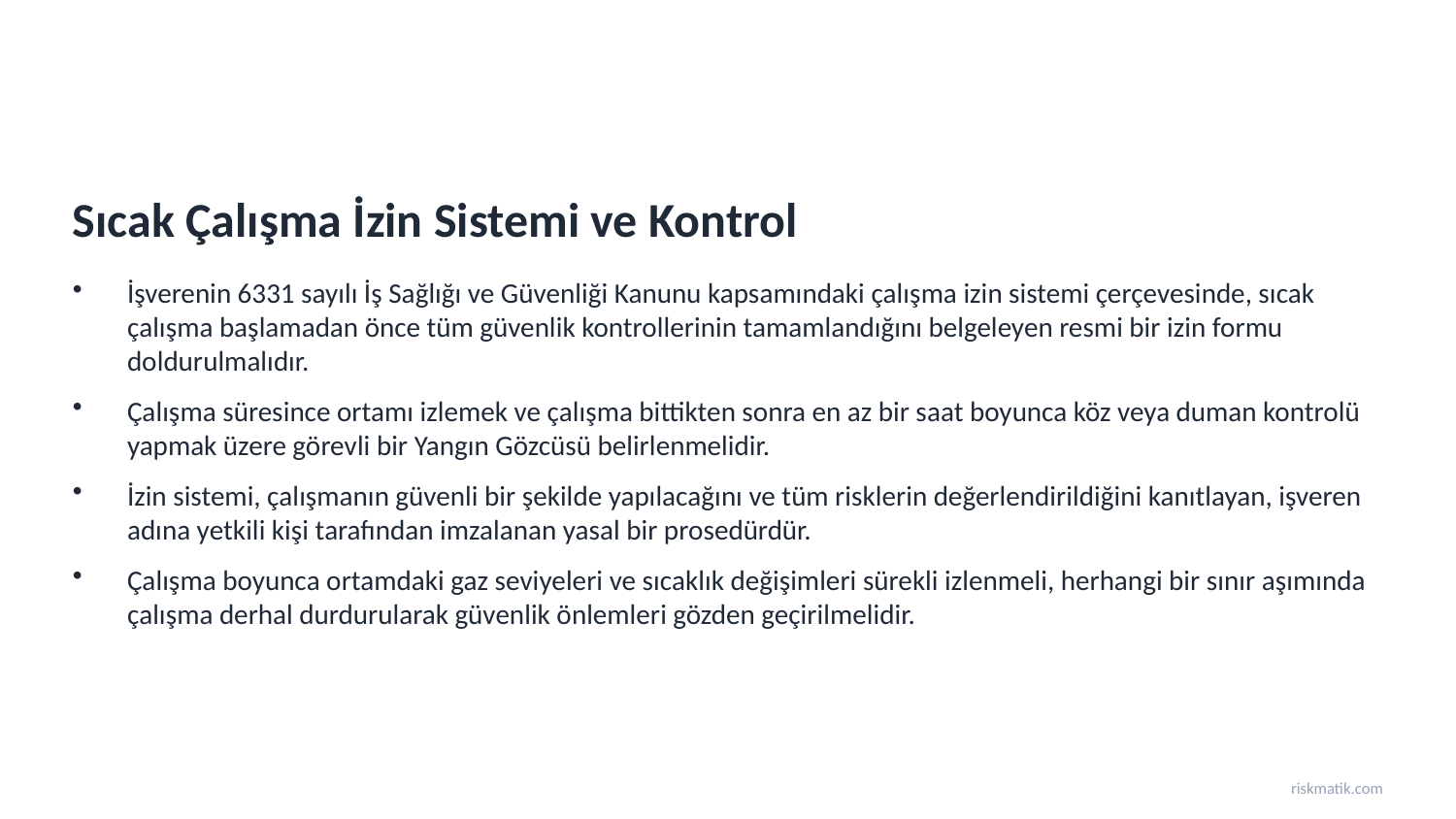

Sıcak Çalışma İzin Sistemi ve Kontrol
İşverenin 6331 sayılı İş Sağlığı ve Güvenliği Kanunu kapsamındaki çalışma izin sistemi çerçevesinde, sıcak çalışma başlamadan önce tüm güvenlik kontrollerinin tamamlandığını belgeleyen resmi bir izin formu doldurulmalıdır.
Çalışma süresince ortamı izlemek ve çalışma bittikten sonra en az bir saat boyunca köz veya duman kontrolü yapmak üzere görevli bir Yangın Gözcüsü belirlenmelidir.
İzin sistemi, çalışmanın güvenli bir şekilde yapılacağını ve tüm risklerin değerlendirildiğini kanıtlayan, işveren adına yetkili kişi tarafından imzalanan yasal bir prosedürdür.
Çalışma boyunca ortamdaki gaz seviyeleri ve sıcaklık değişimleri sürekli izlenmeli, herhangi bir sınır aşımında çalışma derhal durdurularak güvenlik önlemleri gözden geçirilmelidir.
riskmatik.com